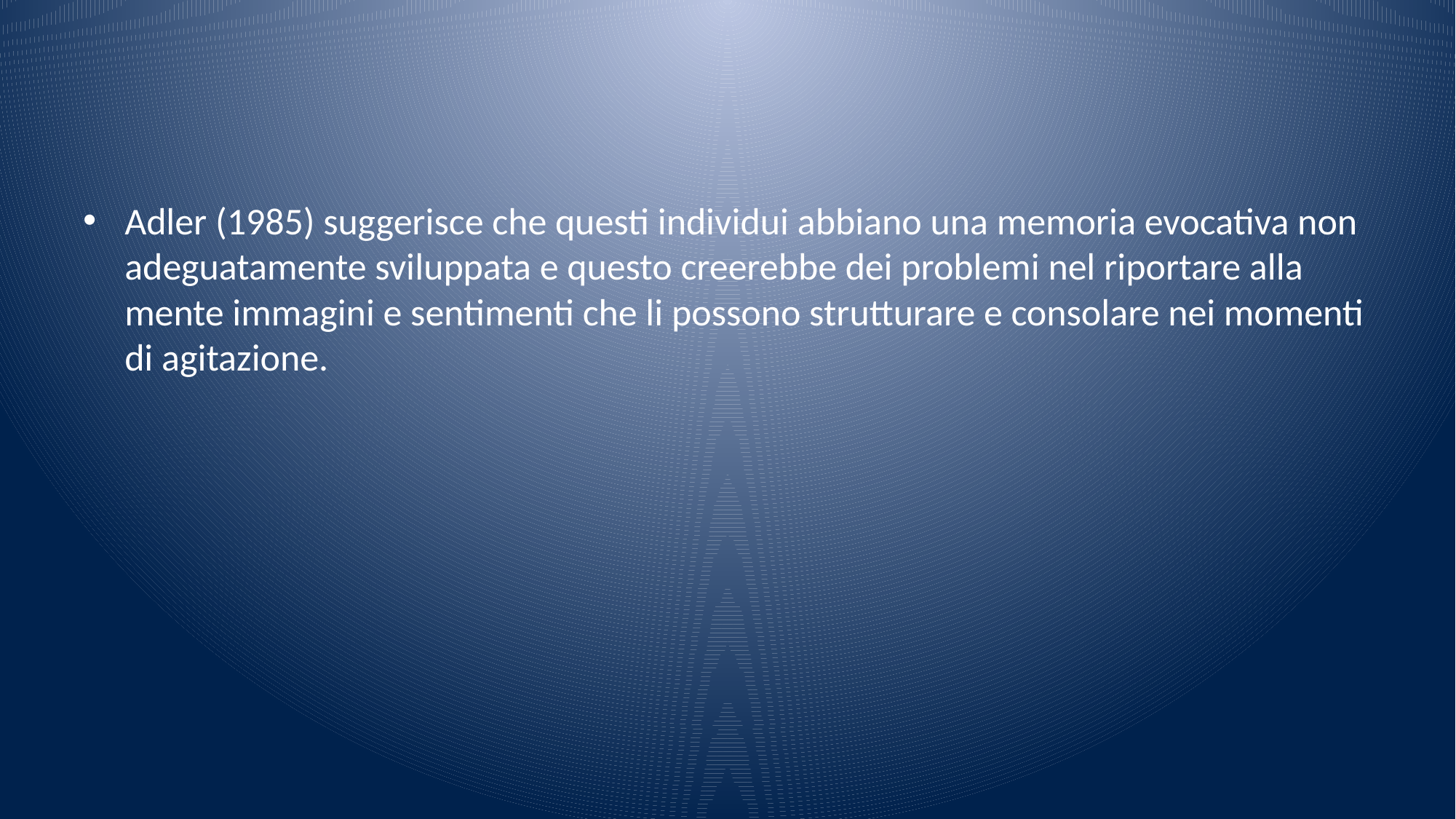

#
Adler (1985) suggerisce che questi individui abbiano una memoria evocativa non adeguatamente sviluppata e questo creerebbe dei problemi nel riportare alla mente immagini e sentimenti che li possono strutturare e consolare nei momenti di agitazione.